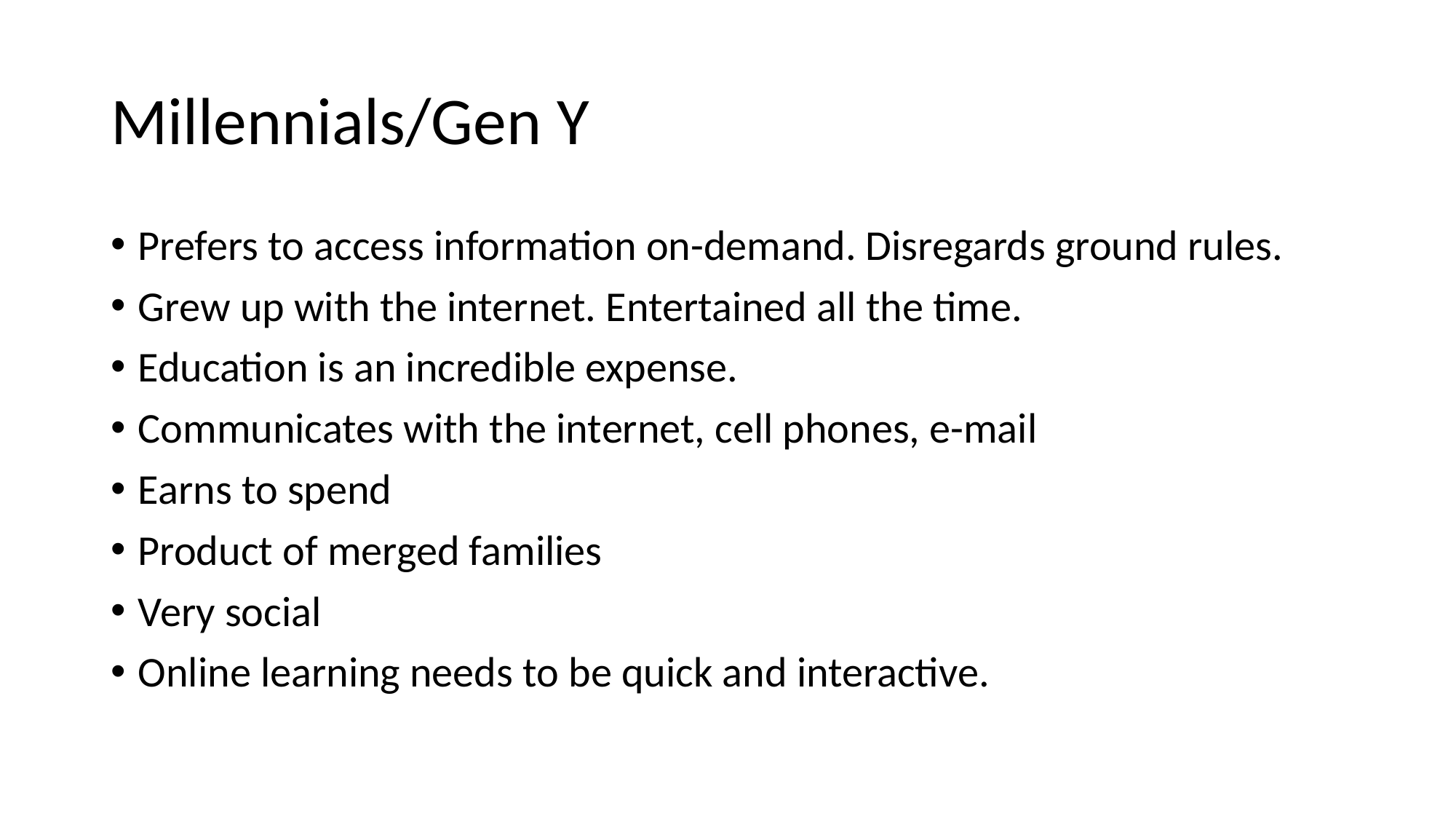

# Millennials/Gen Y
Prefers to access information on-demand. Disregards ground rules.
Grew up with the internet. Entertained all the time.
Education is an incredible expense.
Communicates with the internet, cell phones, e-mail
Earns to spend
Product of merged families
Very social
Online learning needs to be quick and interactive.